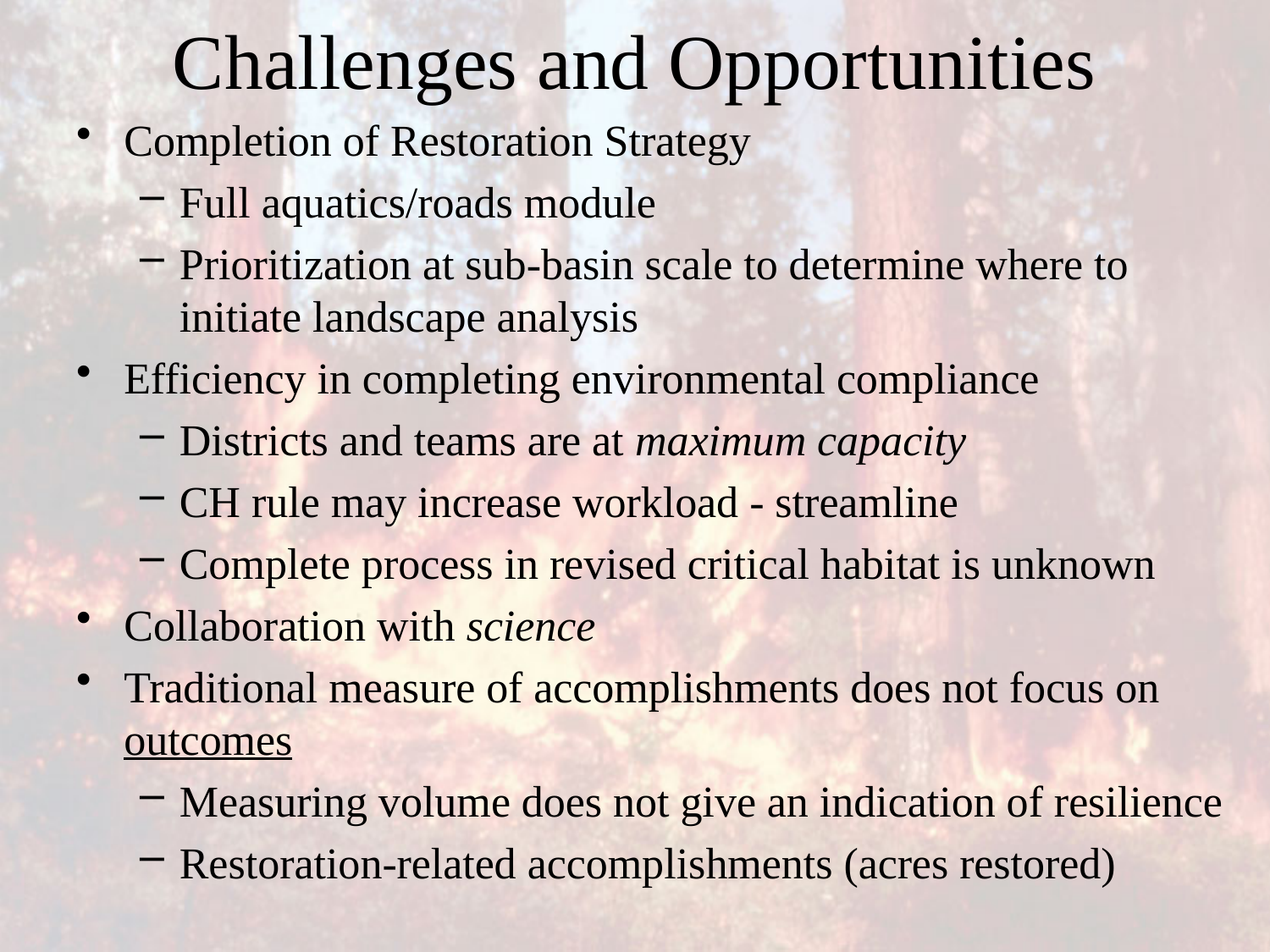

# Challenges and Opportunities
Completion of Restoration Strategy
Full aquatics/roads module
Prioritization at sub-basin scale to determine where to initiate landscape analysis
Efficiency in completing environmental compliance
Districts and teams are at maximum capacity
CH rule may increase workload - streamline
Complete process in revised critical habitat is unknown
Collaboration with science
Traditional measure of accomplishments does not focus on outcomes
Measuring volume does not give an indication of resilience
Restoration-related accomplishments (acres restored)